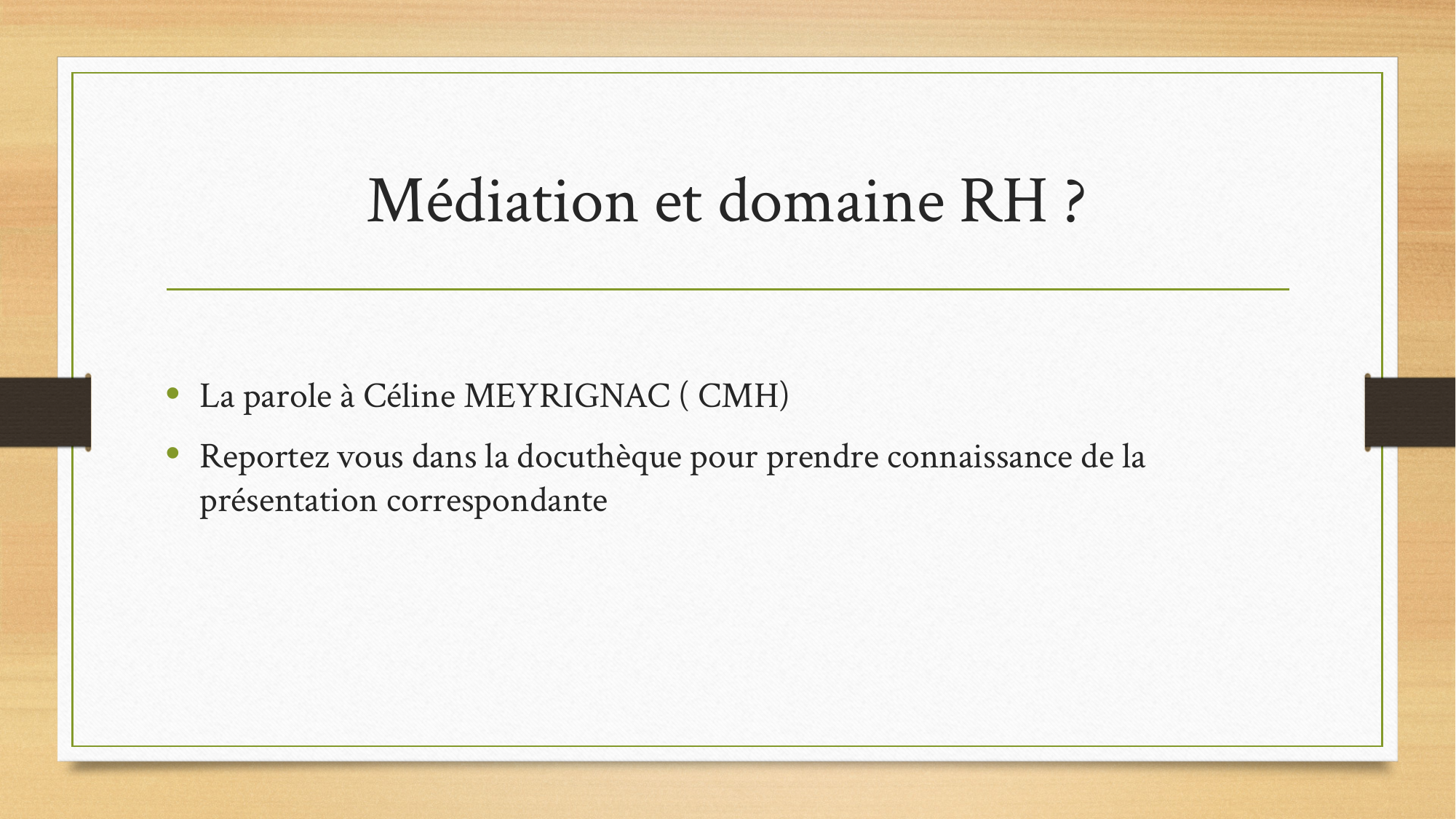

# Médiation et domaine RH ?

La parole à Céline MEYRIGNAC ( CMH)
Reportez vous dans la docuthèque pour prendre connaissance de la présentation correspondante